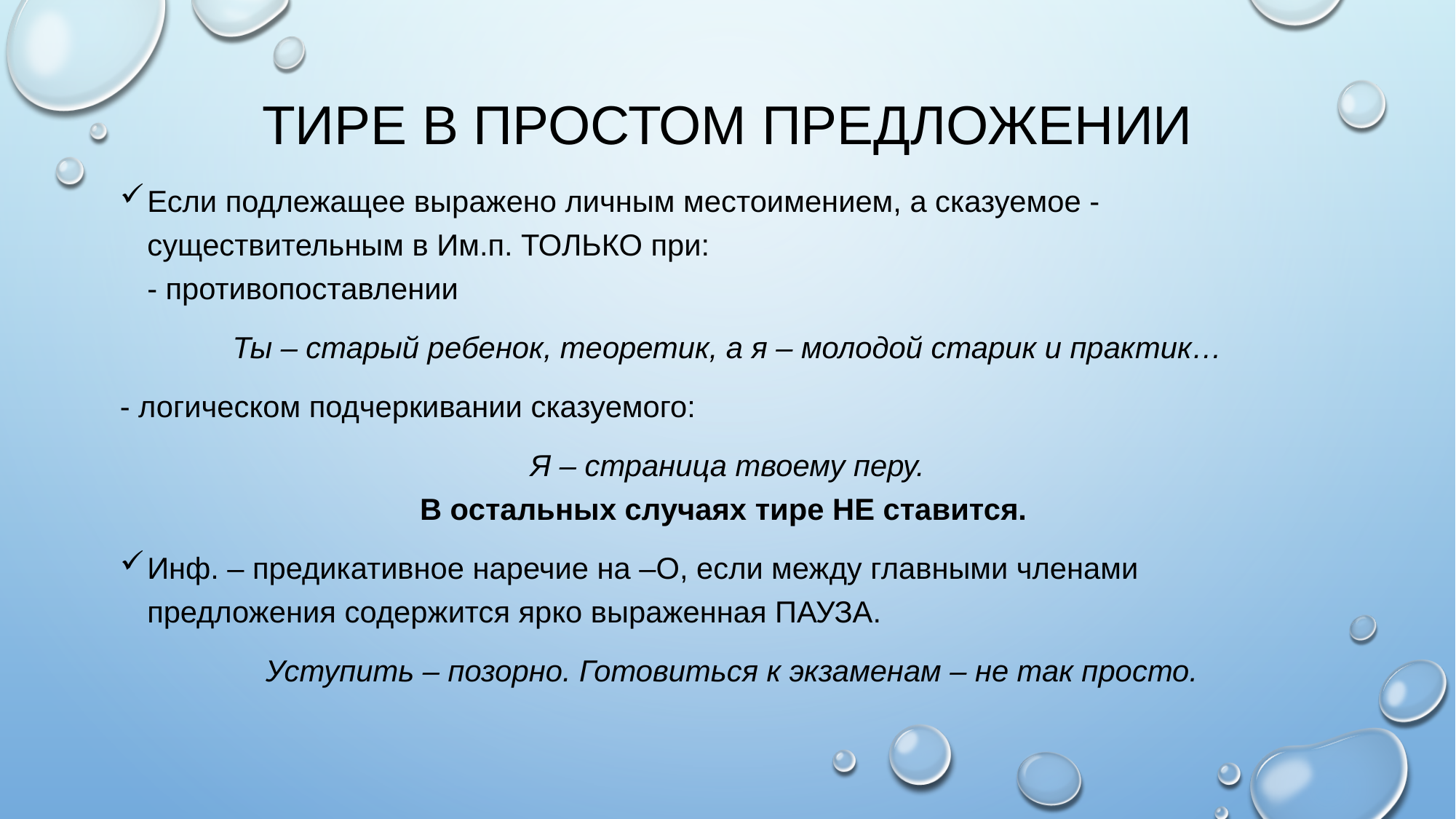

# Тире в простом предложении
Если подлежащее выражено личным местоимением, а сказуемое - существительным в Им.п. ТОЛЬКО при: 
- противопоставлении
Ты – старый ребенок, теоретик, а я – молодой старик и практик…
- логическом подчеркивании сказуемого:
Я – страница твоему перу.
В остальных случаях тире НЕ ставится.
Инф. – предикативное наречие на –О, если между главными членами предложения содержится ярко выраженная ПАУЗА.
 Уступить – позорно. Готовиться к экзаменам – не так просто.